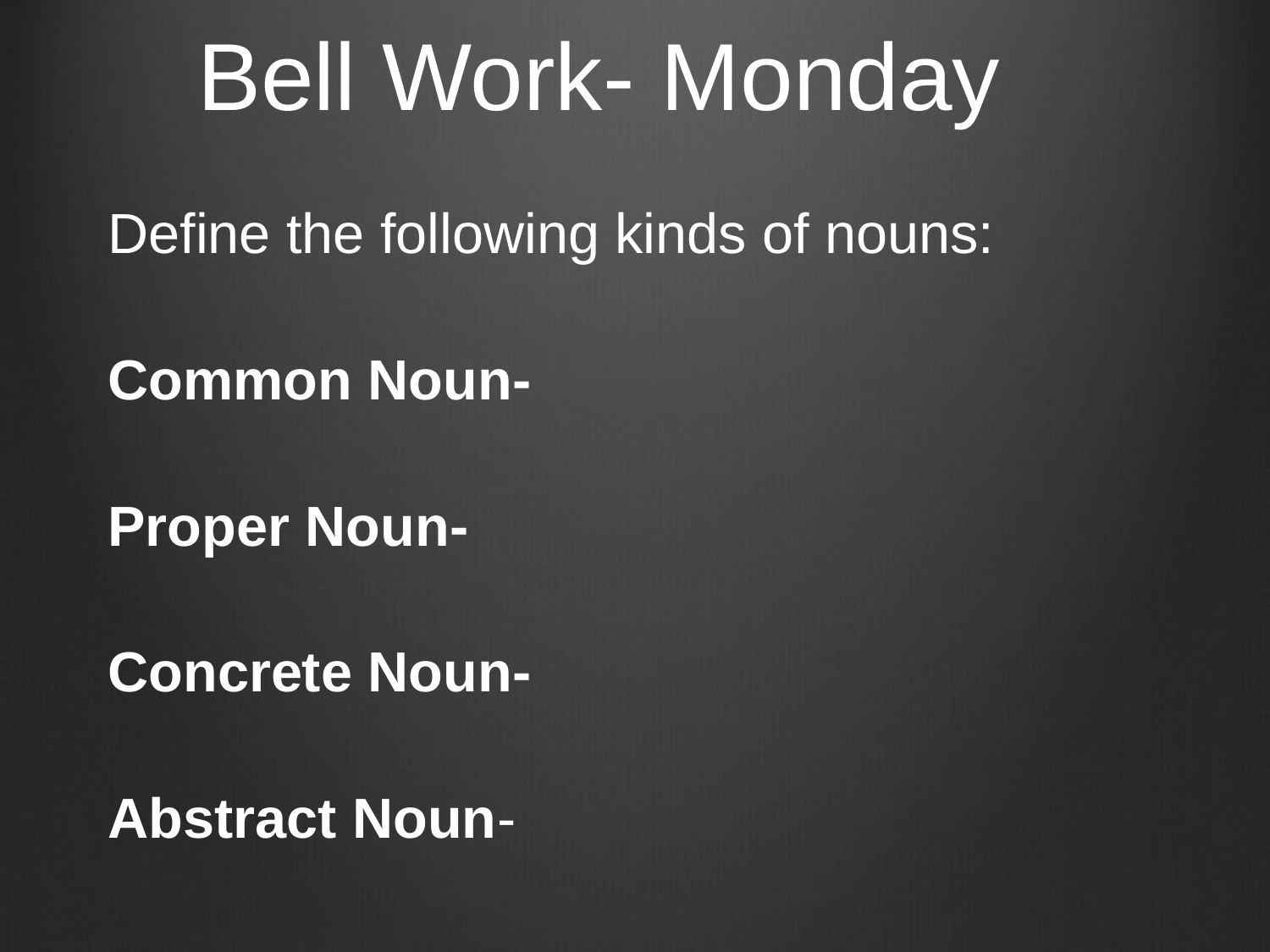

# Bell Work- Monday
Define the following kinds of nouns:

Common Noun-

Proper Noun-

Concrete Noun-

Abstract Noun-